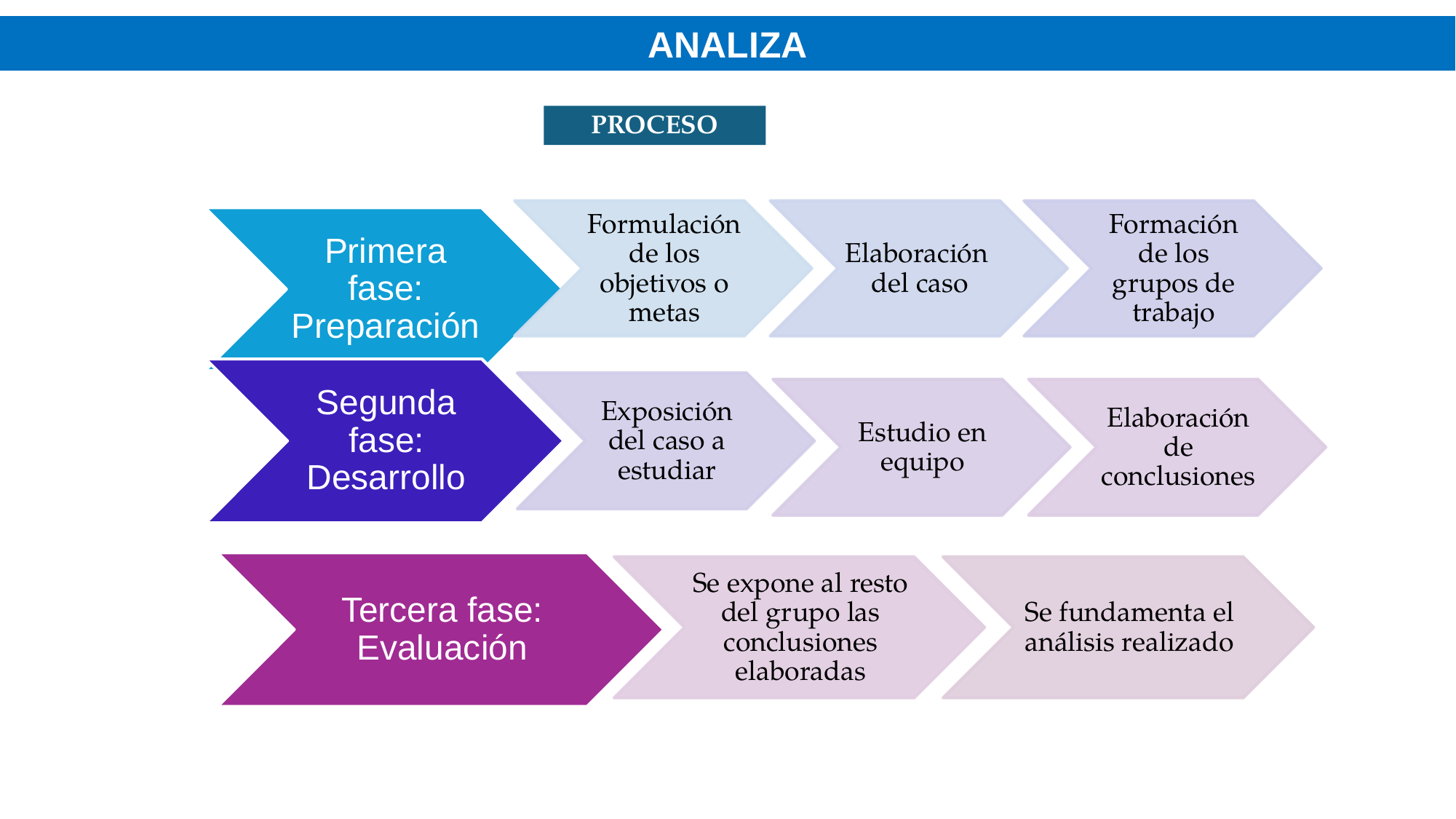

ANALIZA
# PROCESO
Primera fase: Preparación
Formulación de los objetivos o metas
Elaboración  del caso
Formación de los grupos de trabajo
Segunda fase: Desarrollo
Exposición del caso a estudiar
Estudio en equipo
Elaboración de conclusiones
Tercera fase: Evaluación
Se expone al resto del grupo las conclusiones elaboradas
Se fundamenta el análisis realizado